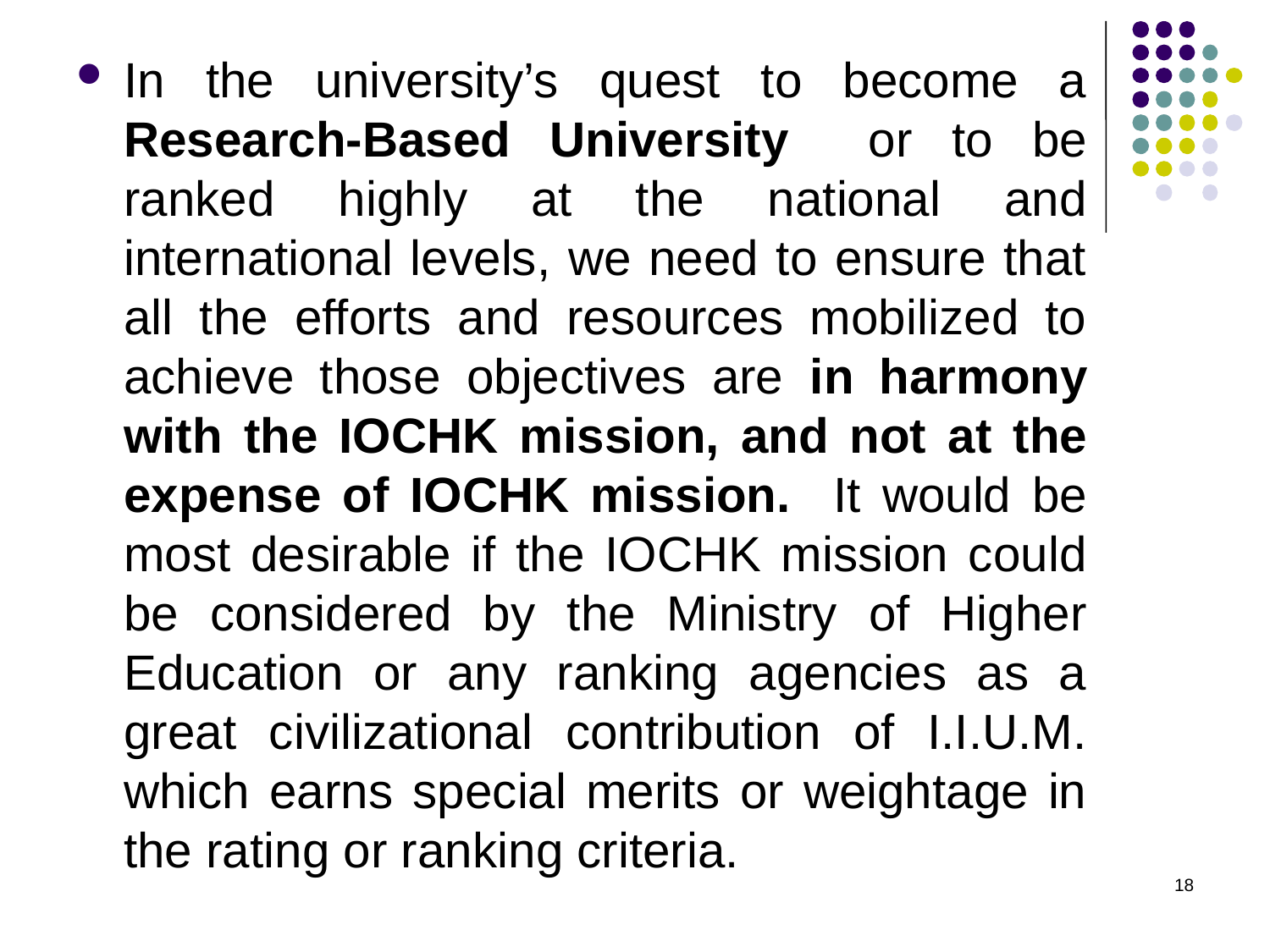

In the university’s quest to become a Research-Based University  or to be ranked highly at the national and international levels, we need to ensure that all the efforts and resources mobilized to achieve those objectives are in harmony with the IOCHK mission, and not at the expense of IOCHK mission.  It would be most desirable if the IOCHK mission could be considered by the Ministry of Higher Education or any ranking agencies as a great civilizational contribution of I.I.U.M. which earns special merits or weightage in the rating or ranking criteria.
18